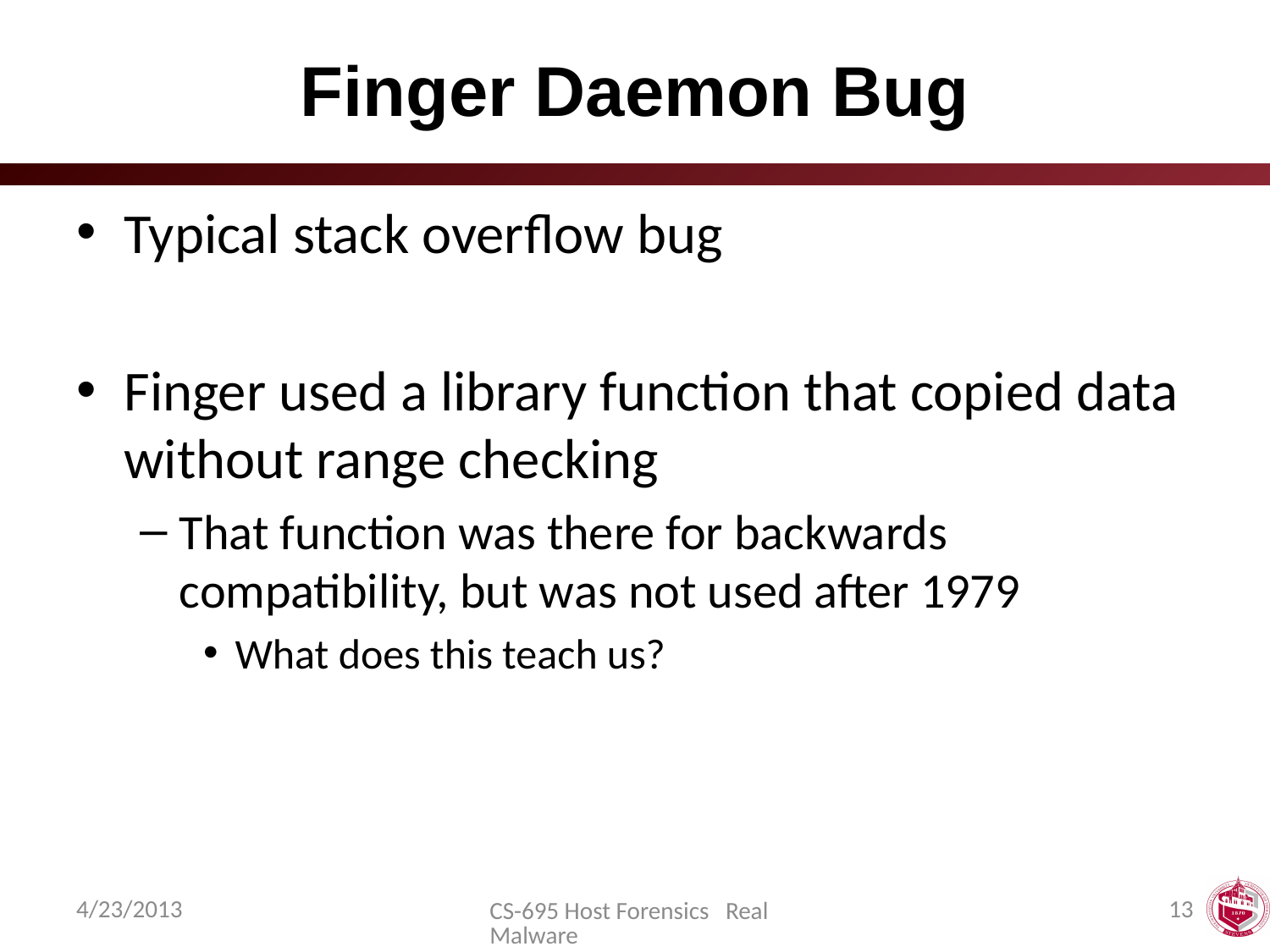

# Finger Daemon Bug
Typical stack overflow bug

Finger used a library function that copied data without range checking
That function was there for backwards compatibility, but was not used after 1979
What does this teach us?

4/23/2013
13
CS-695 Host Forensics   Real Malware